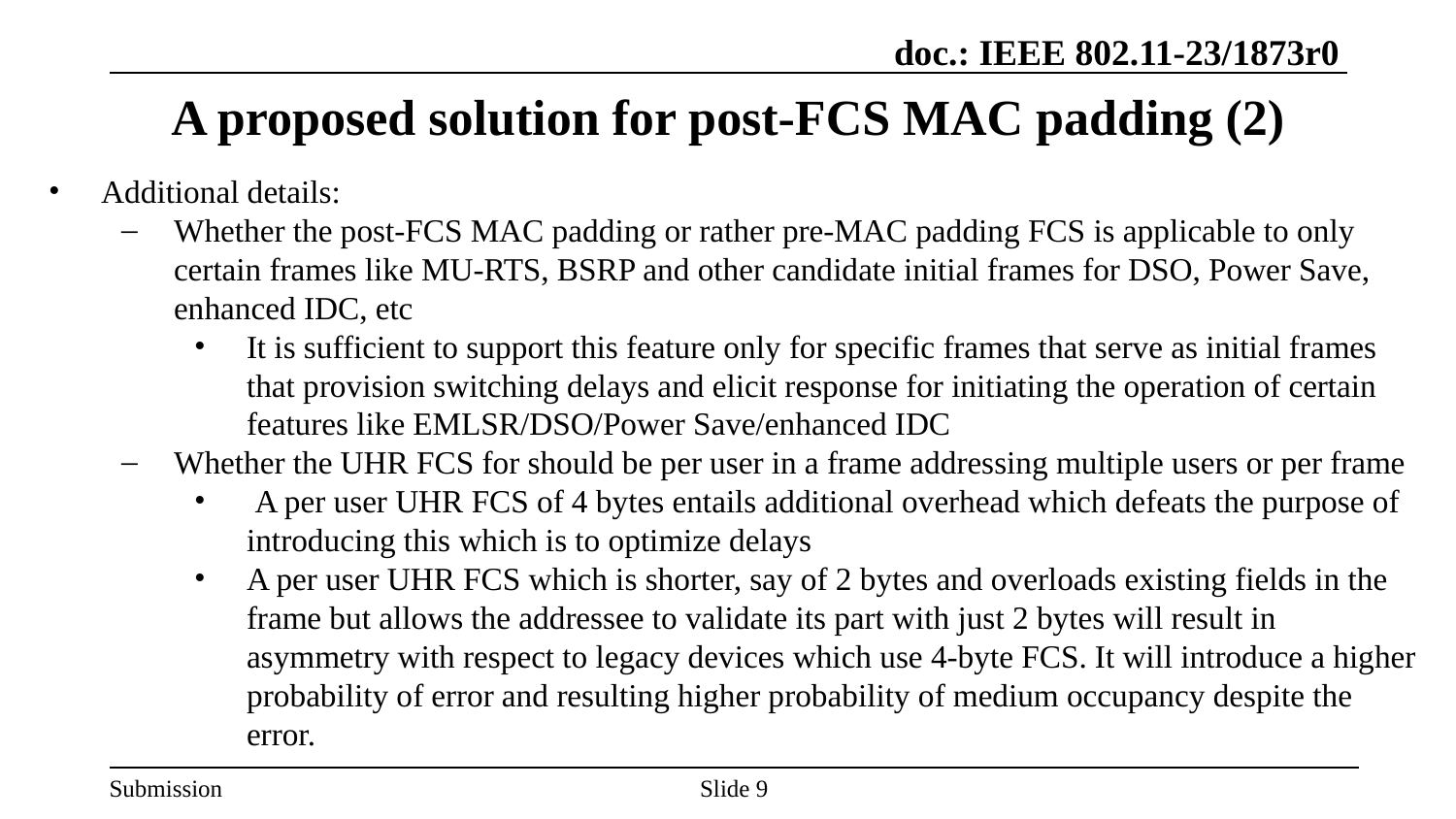

# A proposed solution for post-FCS MAC padding (2)
Additional details:
Whether the post-FCS MAC padding or rather pre-MAC padding FCS is applicable to only certain frames like MU-RTS, BSRP and other candidate initial frames for DSO, Power Save, enhanced IDC, etc
It is sufficient to support this feature only for specific frames that serve as initial frames that provision switching delays and elicit response for initiating the operation of certain features like EMLSR/DSO/Power Save/enhanced IDC
Whether the UHR FCS for should be per user in a frame addressing multiple users or per frame
 A per user UHR FCS of 4 bytes entails additional overhead which defeats the purpose of introducing this which is to optimize delays
A per user UHR FCS which is shorter, say of 2 bytes and overloads existing fields in the frame but allows the addressee to validate its part with just 2 bytes will result in asymmetry with respect to legacy devices which use 4-byte FCS. It will introduce a higher probability of error and resulting higher probability of medium occupancy despite the error.
Slide 9